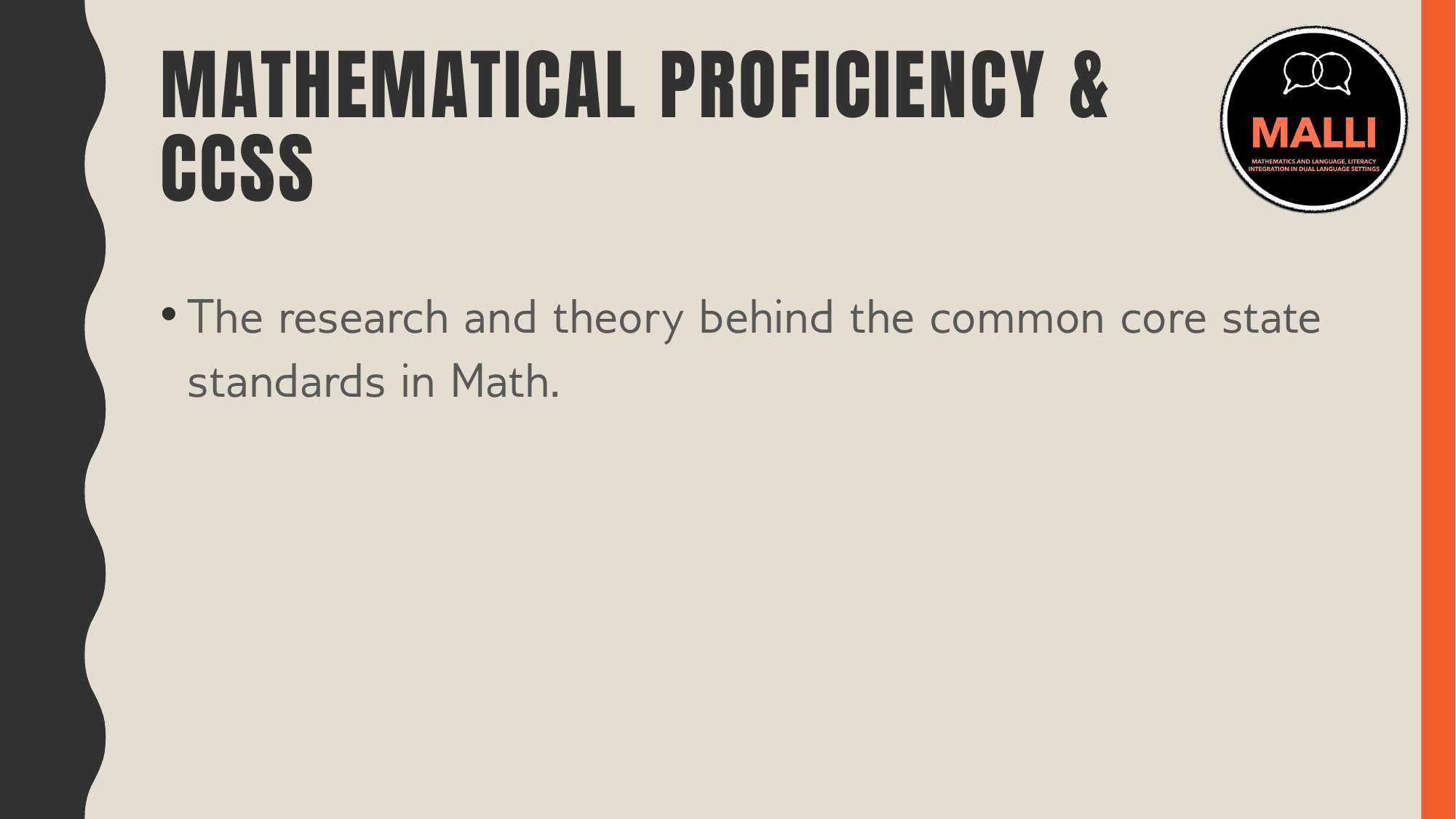

# Mathematical Proficiency & CCSS
The research and theory behind the common core state standards in Math.